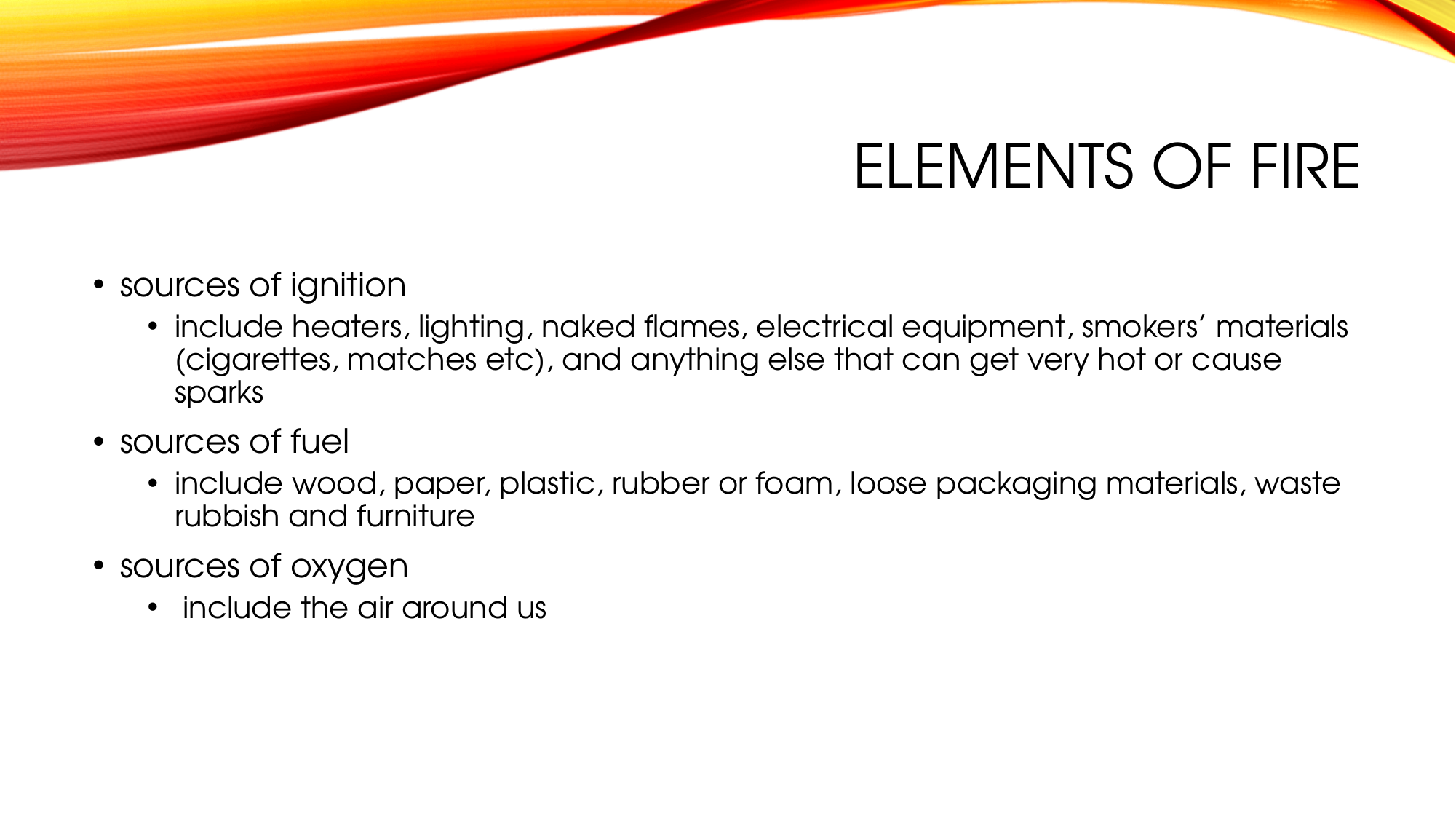

# Elements of fire
sources of ignition
include heaters, lighting, naked flames, electrical equipment, smokers’ materials (cigarettes, matches etc), and anything else that can get very hot or cause sparks
sources of fuel
include wood, paper, plastic, rubber or foam, loose packaging materials, waste rubbish and furniture
sources of oxygen
 include the air around us